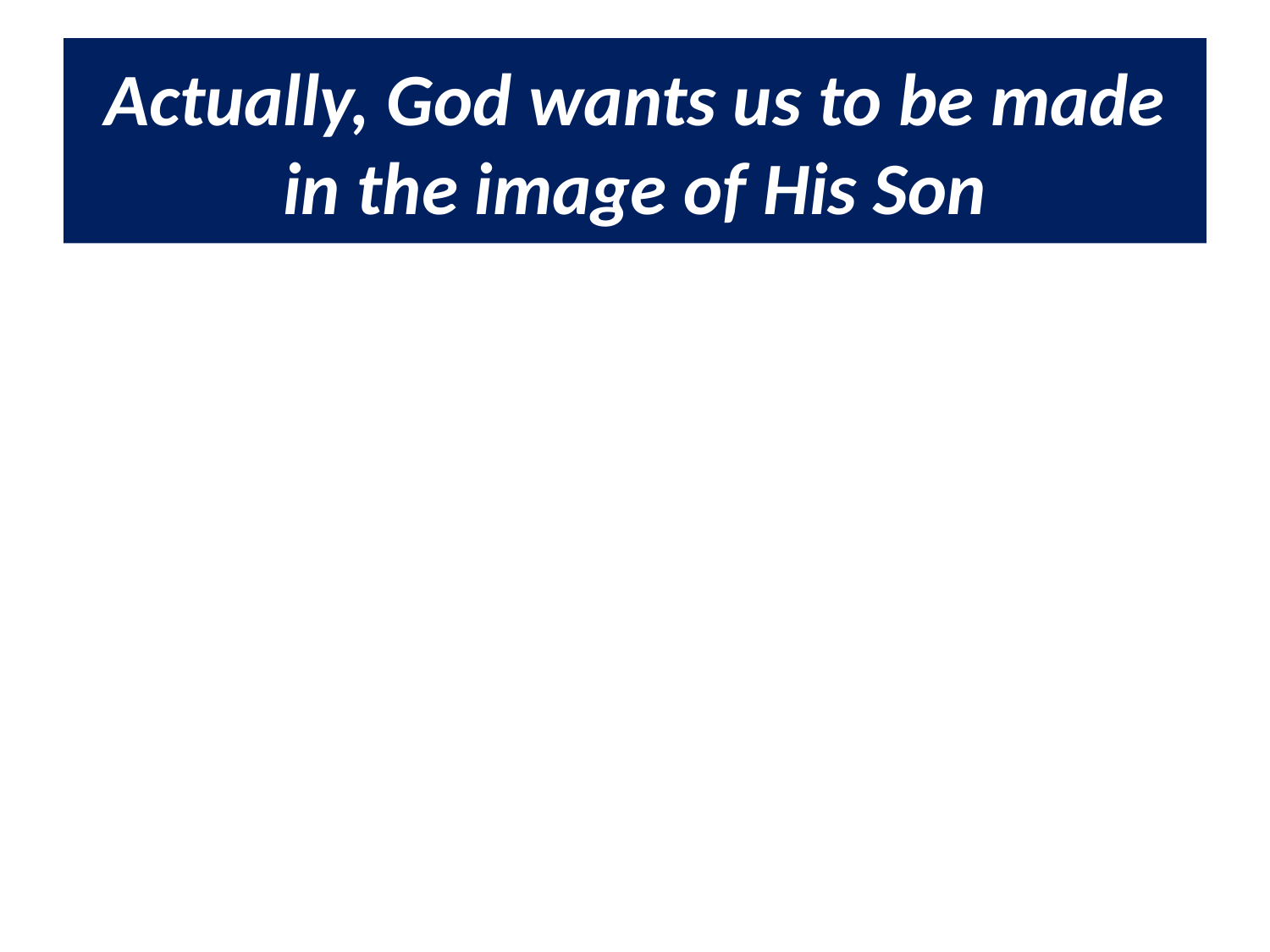

# Actually, God wants us to be made in the image of His Son